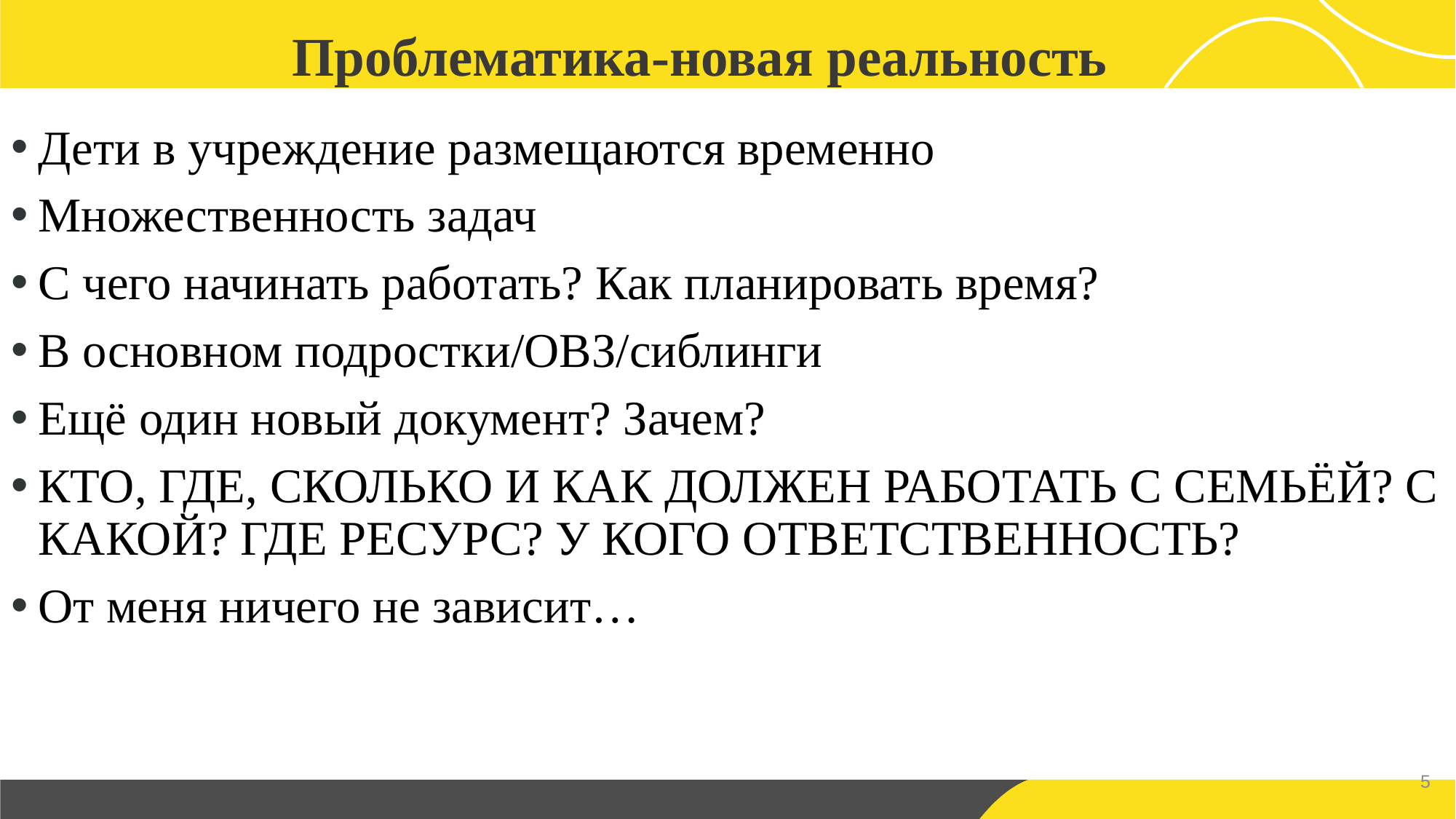

Проблематика-новая реальность
Дети в учреждение размещаются временно
Множественность задач
С чего начинать работать? Как планировать время?
В основном подростки/ОВЗ/сиблинги
Ещё один новый документ? Зачем?
КТО, ГДЕ, СКОЛЬКО И КАК ДОЛЖЕН РАБОТАТЬ С СЕМЬЁЙ? С КАКОЙ? ГДЕ РЕСУРС? У КОГО ОТВЕТСТВЕННОСТЬ?
От меня ничего не зависит…
5